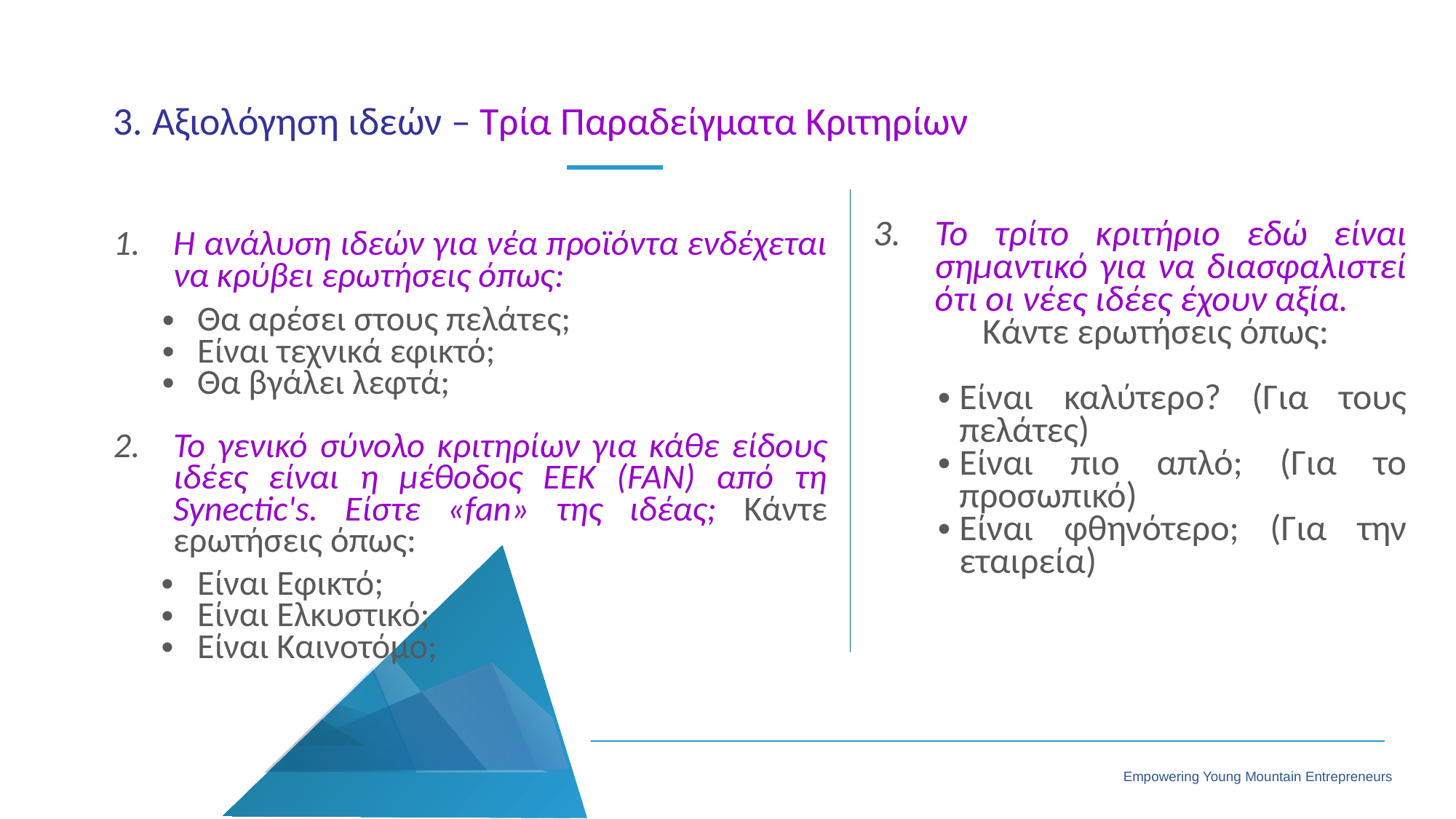

3. Αξιολόγηση ιδεών – Τρία Παραδείγματα Κριτηρίων

Η ανάλυση ιδεών για νέα προϊόντα ενδέχεται να κρύβει ερωτήσεις όπως:

Θα αρέσει στους πελάτες;
Είναι τεχνικά εφικτό;
Θα βγάλει λεφτά;

Το γενικό σύνολο κριτηρίων για κάθε είδους ιδέες είναι η μέθοδος ΕΕΚ (FAN) από τη Synectic's. Είστε «fan» της ιδέας; Κάντε ερωτήσεις όπως:

Είναι Εφικτό;
Είναι Ελκυστικό;
Είναι Καινοτόμο;
Το τρίτο κριτήριο εδώ είναι σημαντικό για να διασφαλιστεί ότι οι νέες ιδέες έχουν αξία.
	Κάντε ερωτήσεις όπως:

Είναι καλύτερο? (Για τους πελάτες)
Είναι πιο απλό; (Για το προσωπικό)
Είναι φθηνότερο; (Για την εταιρεία)